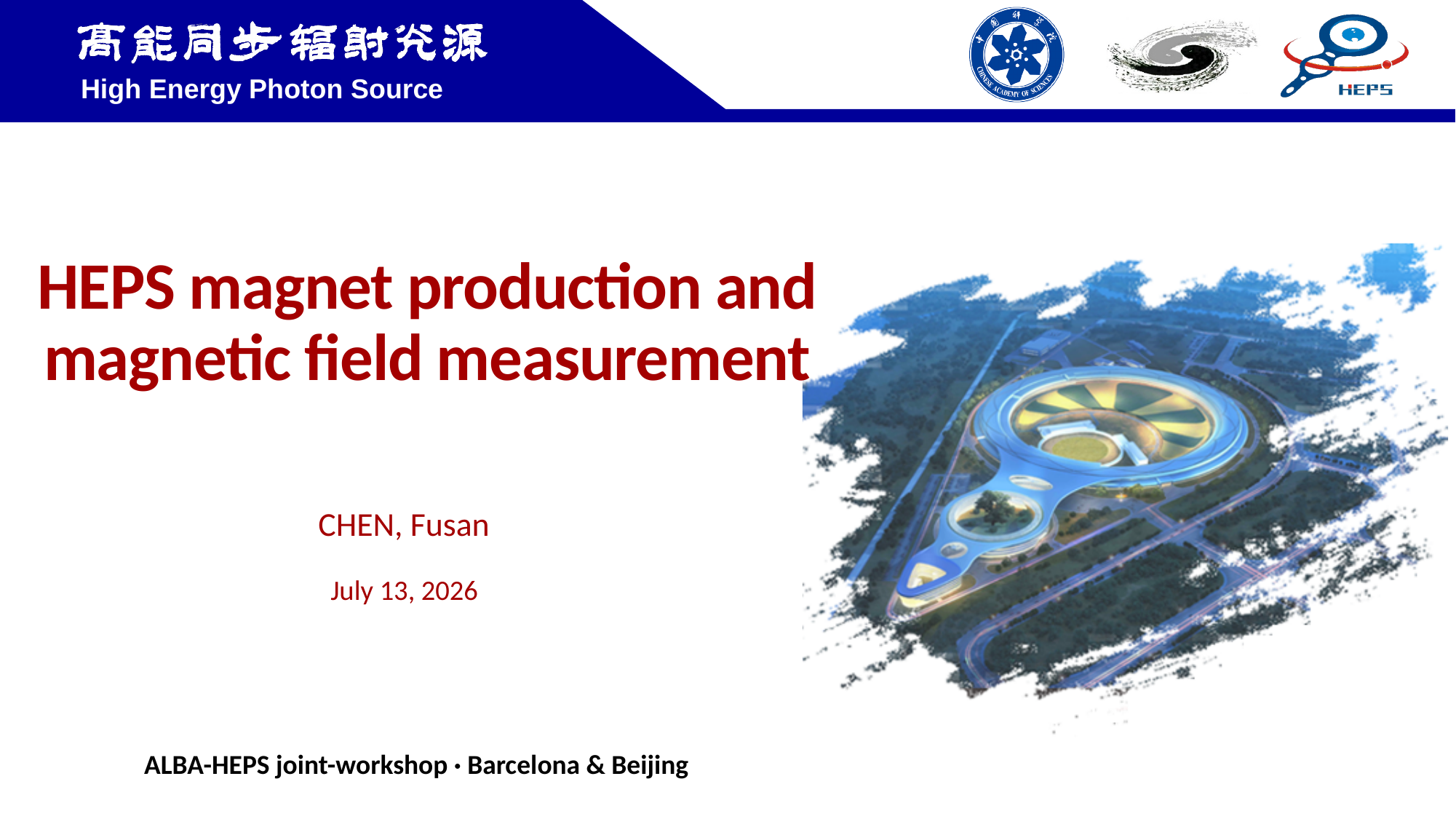

# HEPS magnet production and magnetic field measurement
CHEN, Fusan
July 13, 2026
ALBA-HEPS joint-workshop · Barcelona & Beijing